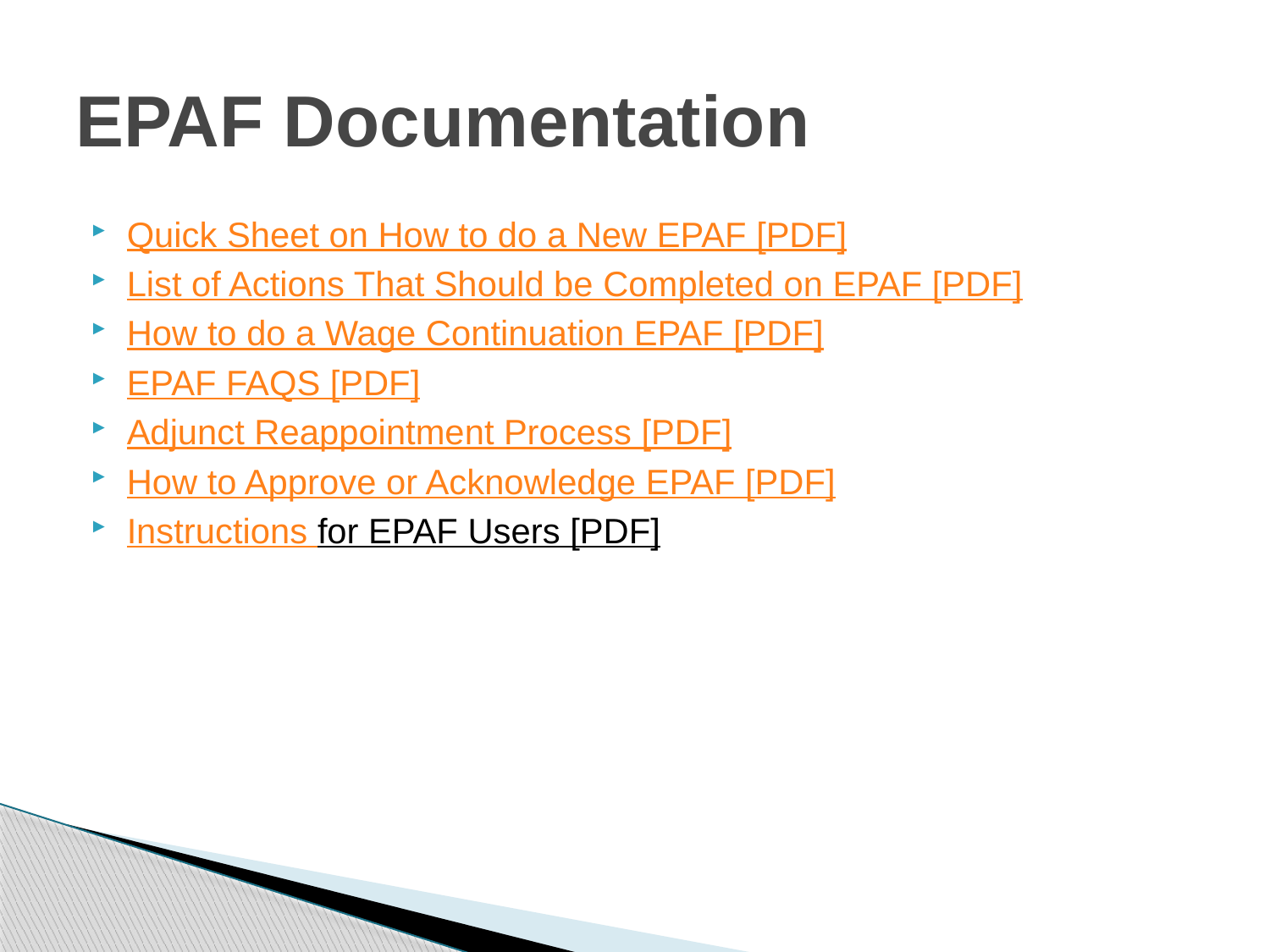

# EPAF Documentation
Quick Sheet on How to do a New EPAF [PDF]
List of Actions That Should be Completed on EPAF [PDF]
How to do a Wage Continuation EPAF [PDF]
EPAF FAQS [PDF]
Adjunct Reappointment Process [PDF]
How to Approve or Acknowledge EPAF [PDF]
Instructions for EPAF Users [PDF]